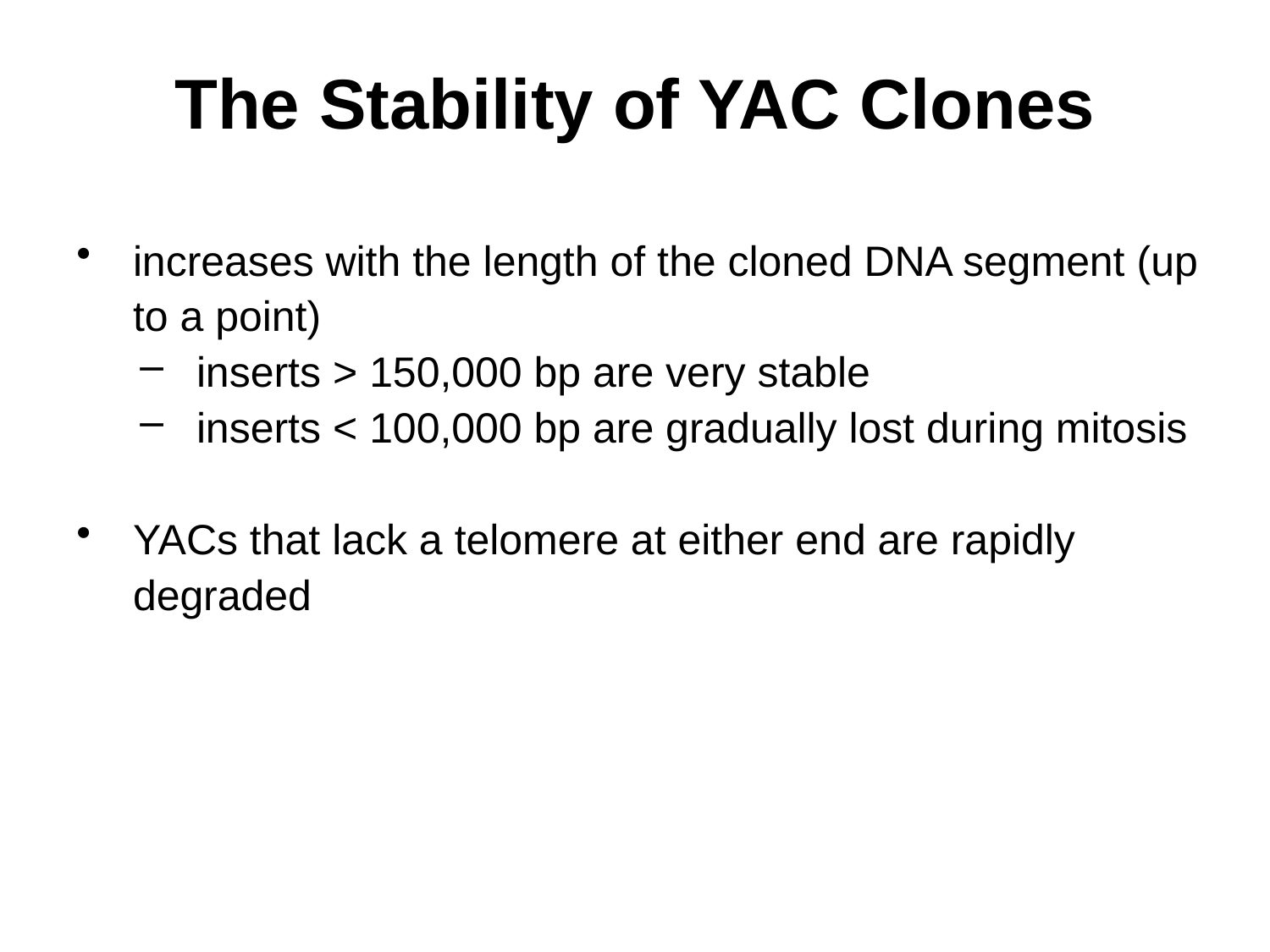

# The Stability of YAC Clones
increases with the length of the cloned DNA segment (up to a point)
inserts > 150,000 bp are very stable
inserts < 100,000 bp are gradually lost during mitosis

YACs that lack a telomere at either end are rapidly degraded